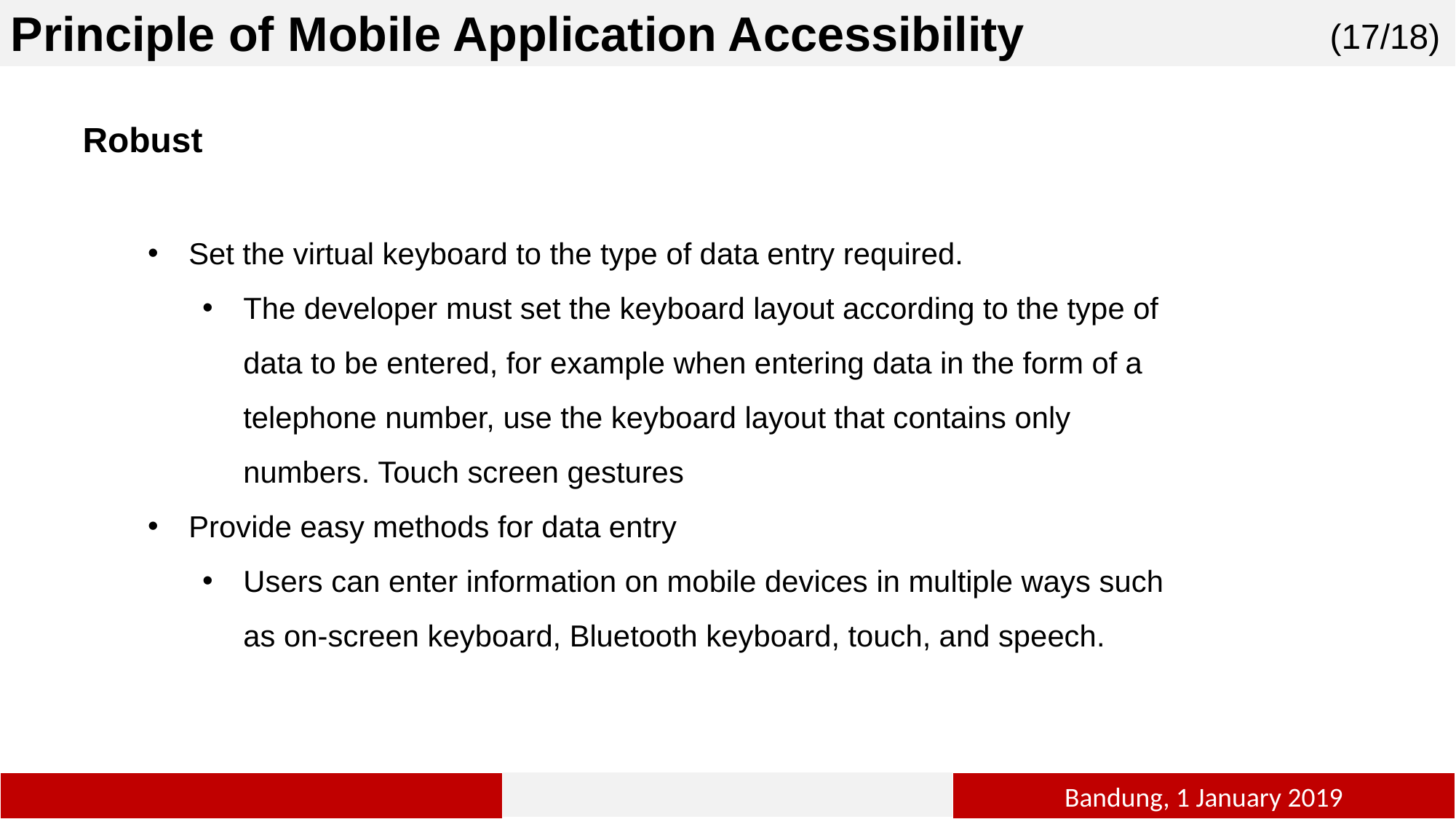

Principle of Mobile Application Accessibility
(17/18)
Robust
Set the virtual keyboard to the type of data entry required.
The developer must set the keyboard layout according to the type of data to be entered, for example when entering data in the form of a telephone number, use the keyboard layout that contains only numbers. Touch screen gestures
Provide easy methods for data entry
Users can enter information on mobile devices in multiple ways such as on-screen keyboard, Bluetooth keyboard, touch, and speech.

2
Bandung, 1 January 2019

17
17
17